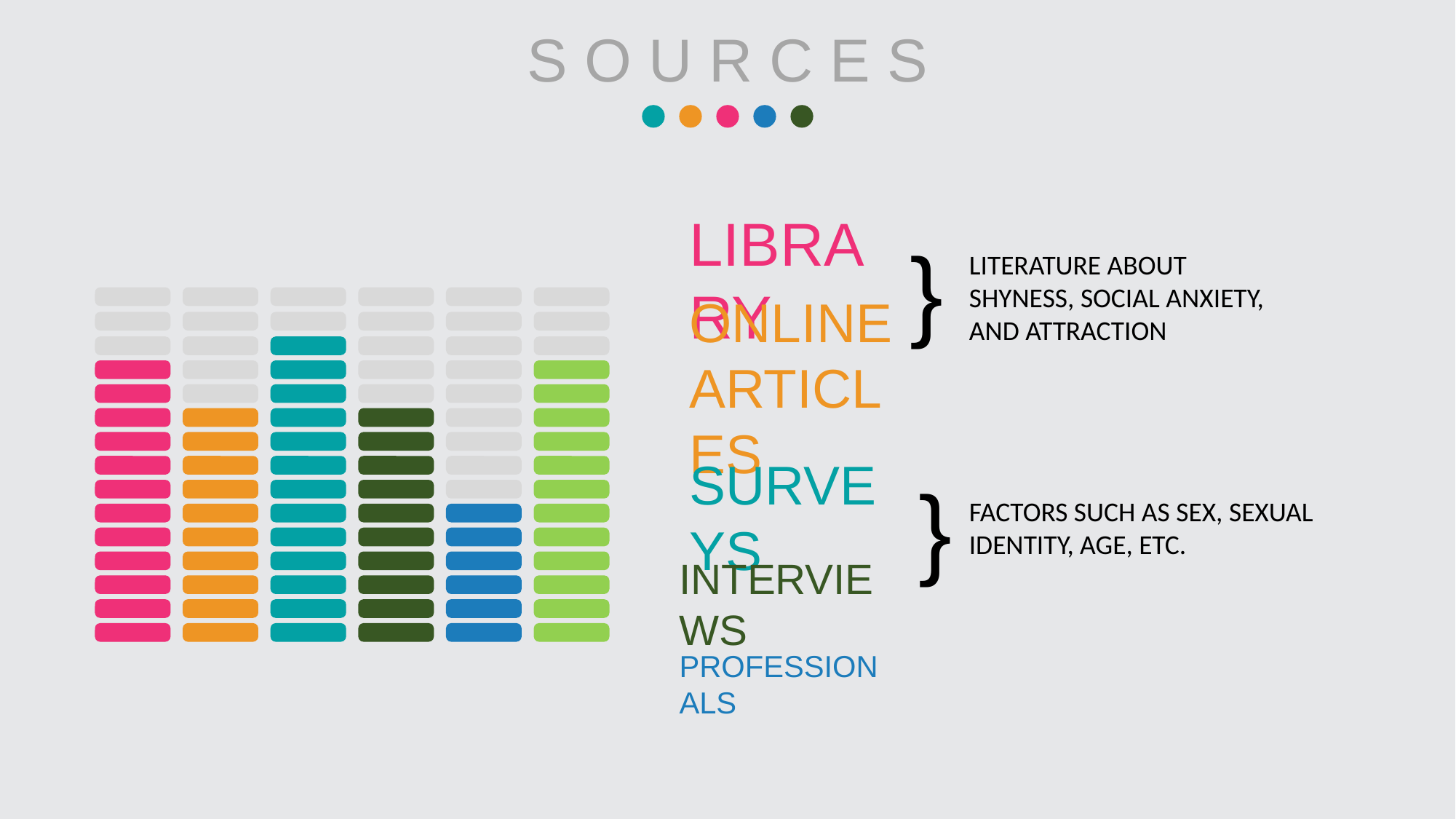

S O U R C E S

LIBRARY
}
LITERATURE ABOUT SHYNESS, SOCIAL ANXIETY, AND ATTRACTION
ONLINE ARTICLES

SURVEYS

}

FACTORS SUCH AS SEX, SEXUAL IDENTITY, AGE, ETC.

INTERVIEWS

PROFESSIONALS